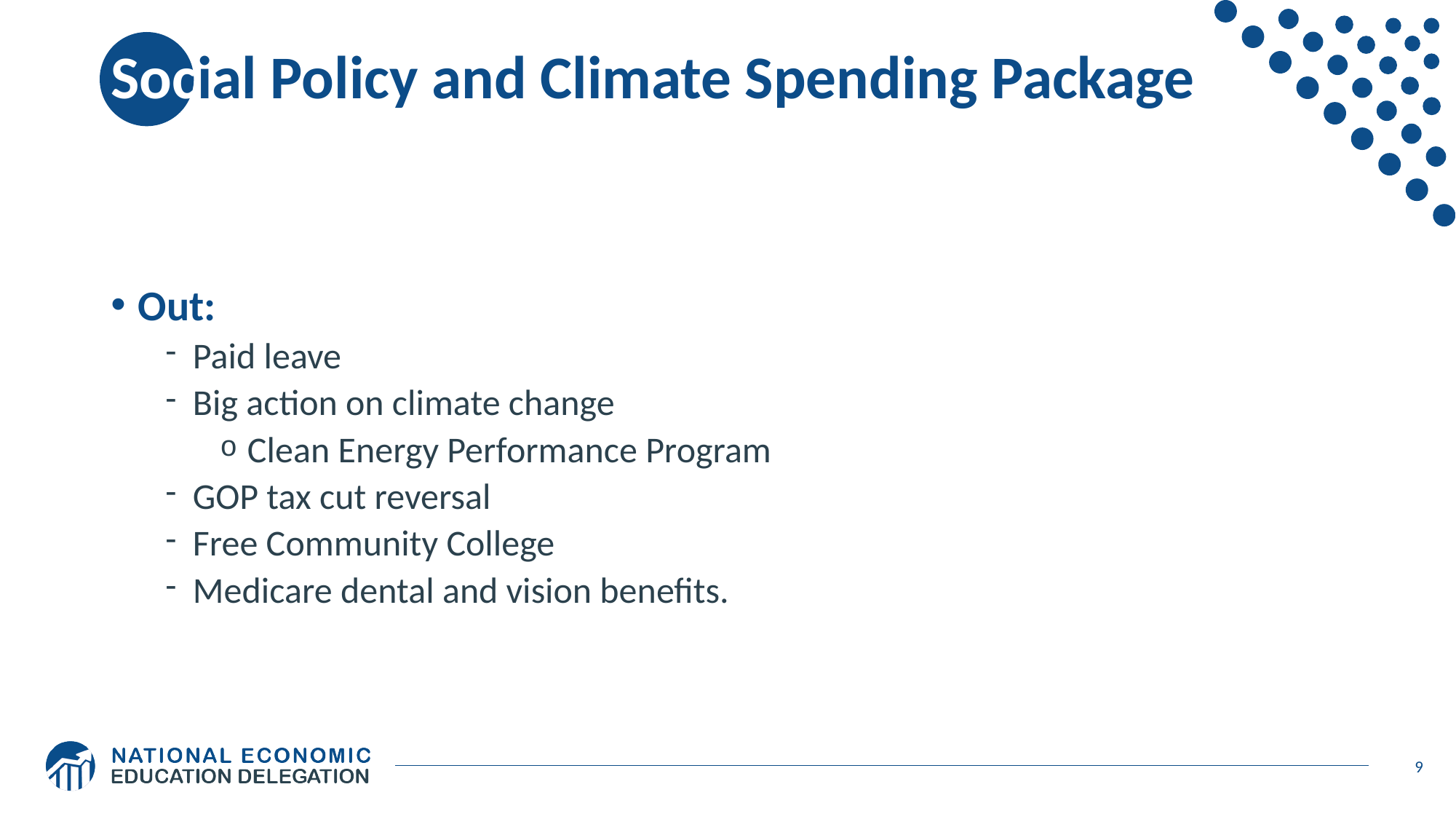

# Social Policy and Climate Spending Package
Out:
Paid leave
Big action on climate change
Clean Energy Performance Program
GOP tax cut reversal
Free Community College
Medicare dental and vision benefits.
9